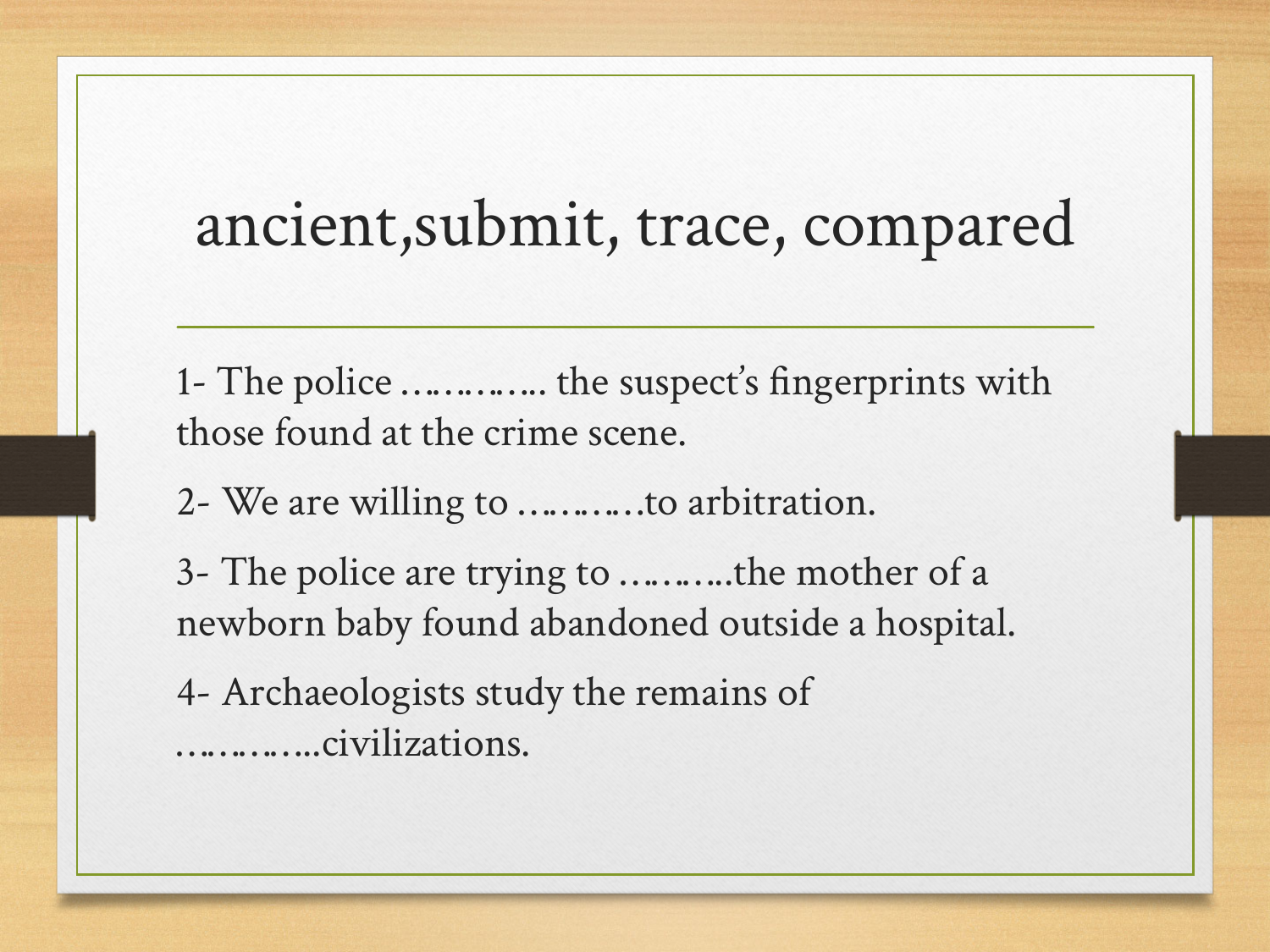

# ancient,submit, trace, compared
1- The police ………….. the suspect’s fingerprints with those found at the crime scene.
2- We are willing to …………to arbitration.
3- The police are trying to ………..the mother of a newborn baby found abandoned outside a hospital.
4- Archaeologists study the remains of …………..civilizations.